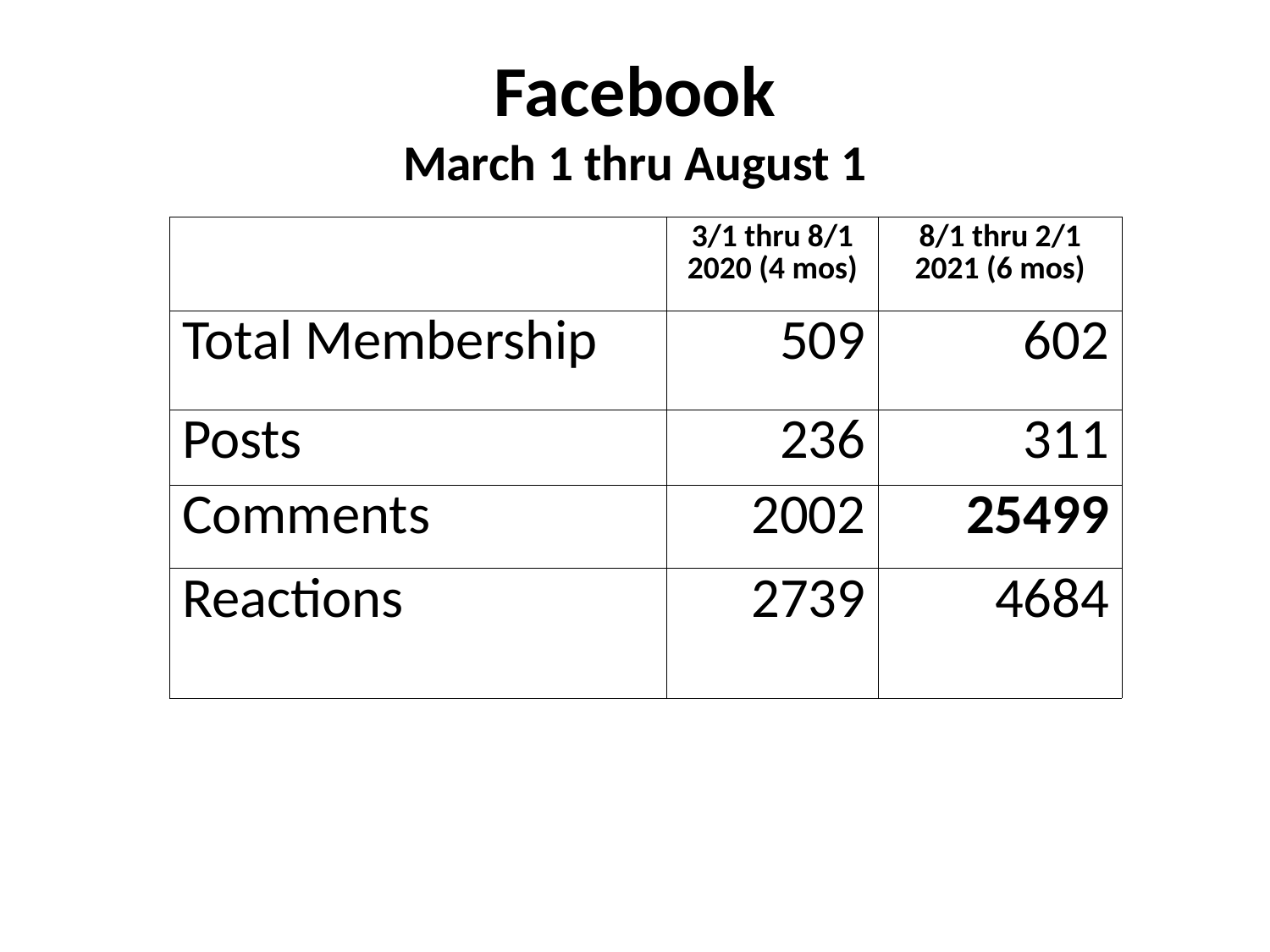

# Facebook March 1 thru August 1
|  | 3/1 thru 8/1 2020 (4 mos) | 8/1 thru 2/1 2021 (6 mos) |
| --- | --- | --- |
| Total Membership | 509 | 602 |
| Posts | 236 | 311 |
| Comments | 2002 | 25499 |
| Reactions | 2739 | 4684 |